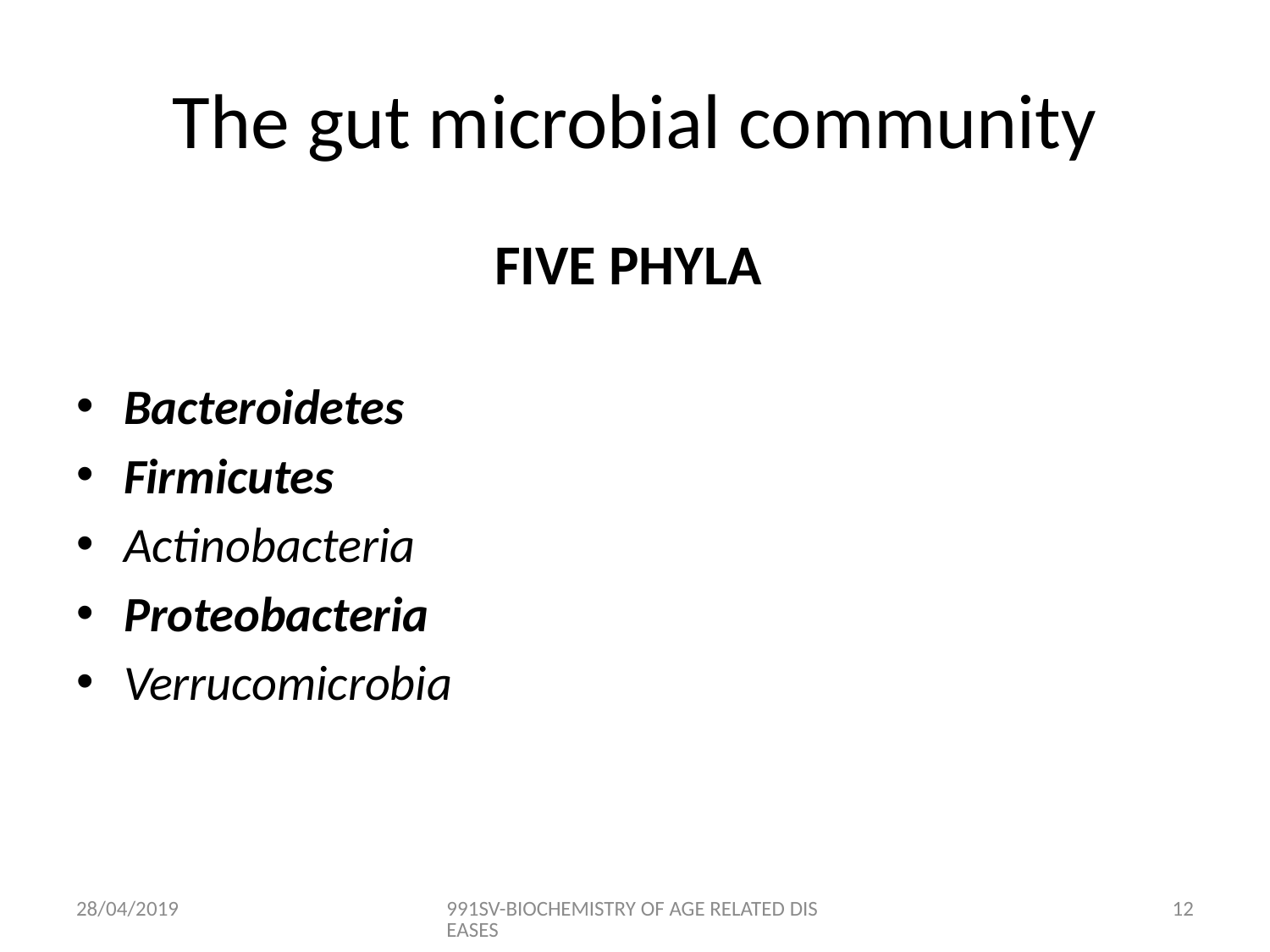

# The gut microbial community
FIVE PHYLA

Bacteroidetes
Firmicutes
Actinobacteria
Proteobacteria
Verrucomicrobia

28/04/2019
991SV-BIOCHEMISTRY OF AGE RELATED DISEASES
12